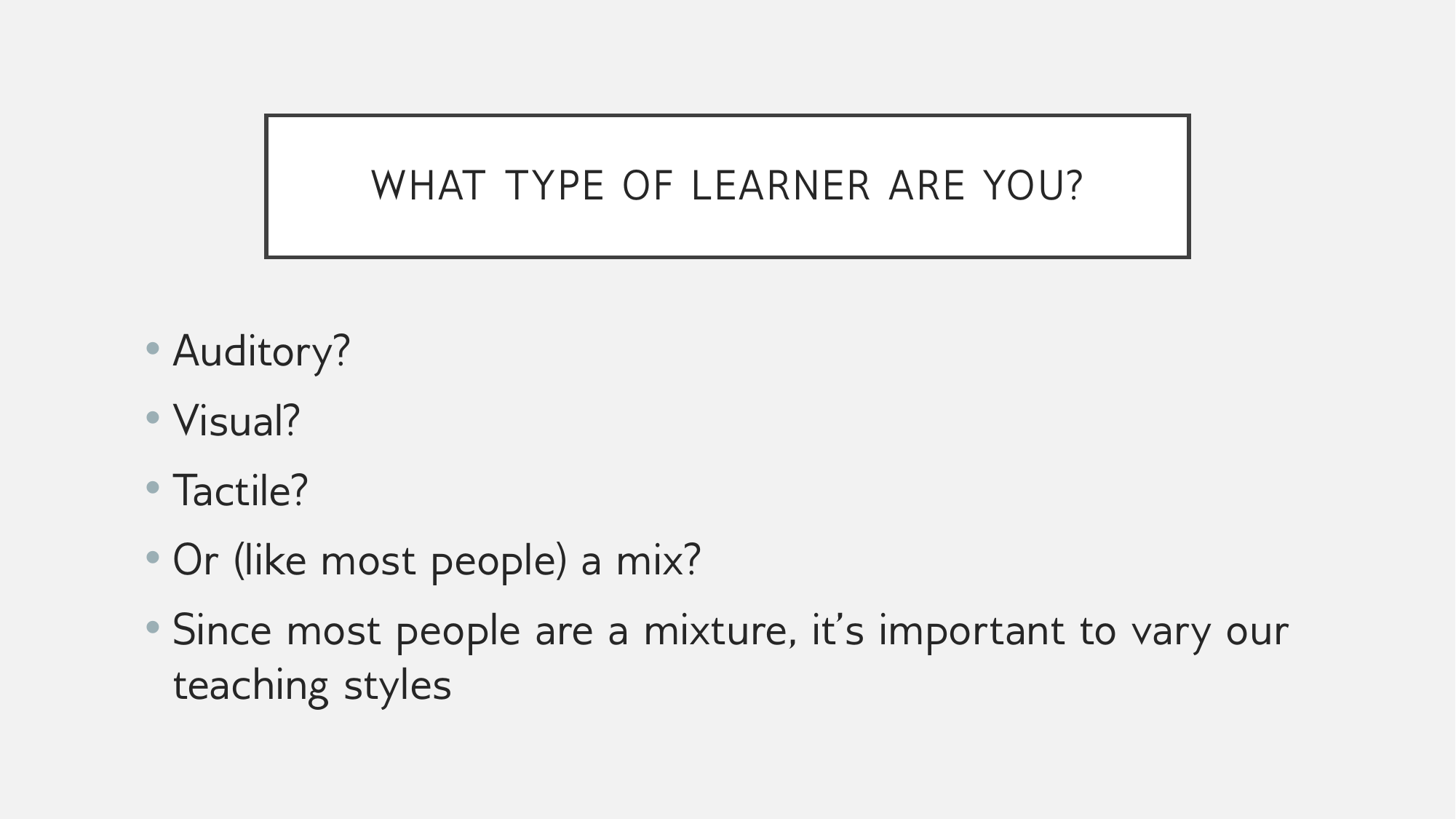

# What type of Learner are you?
Auditory?
Visual?
Tactile?
Or (like most people) a mix?
Since most people are a mixture, it’s important to vary our teaching styles